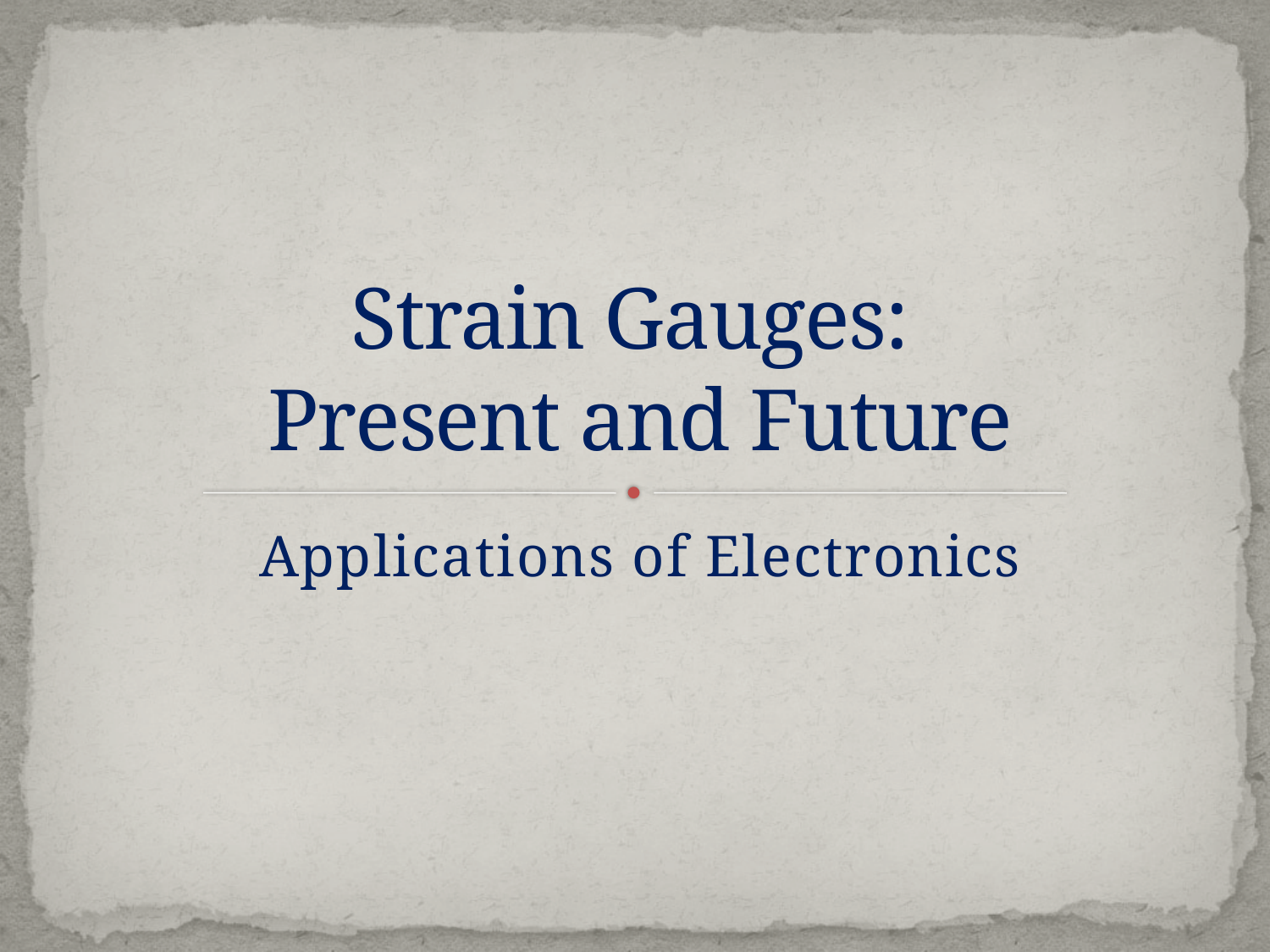

# Strain Gauges: Present and Future
Applications of Electronics